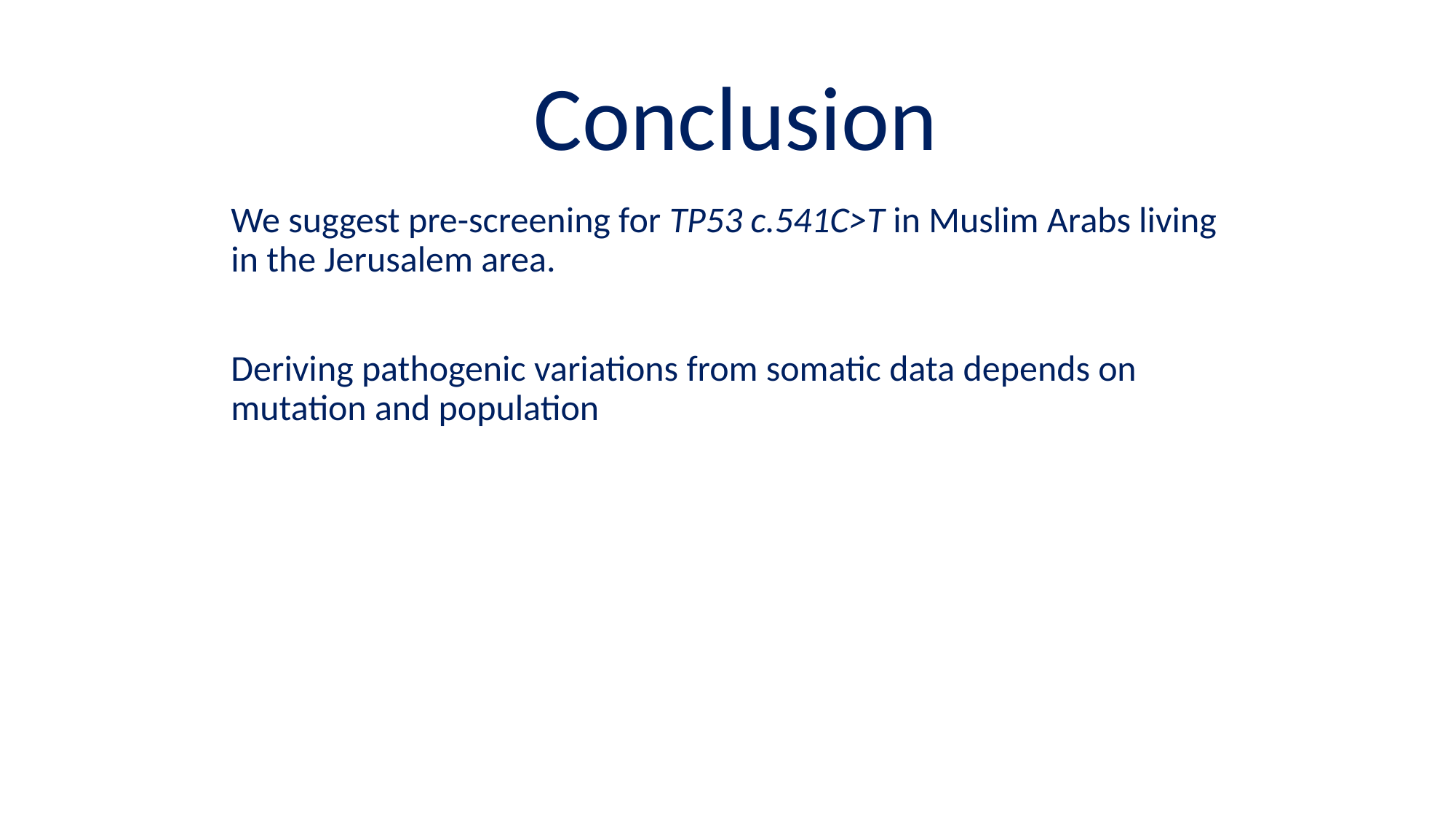

# Conclusion
We suggest pre-screening for TP53 c.541C>T in Muslim Arabs living in the Jerusalem area.

Deriving pathogenic variations from somatic data depends on mutation and population